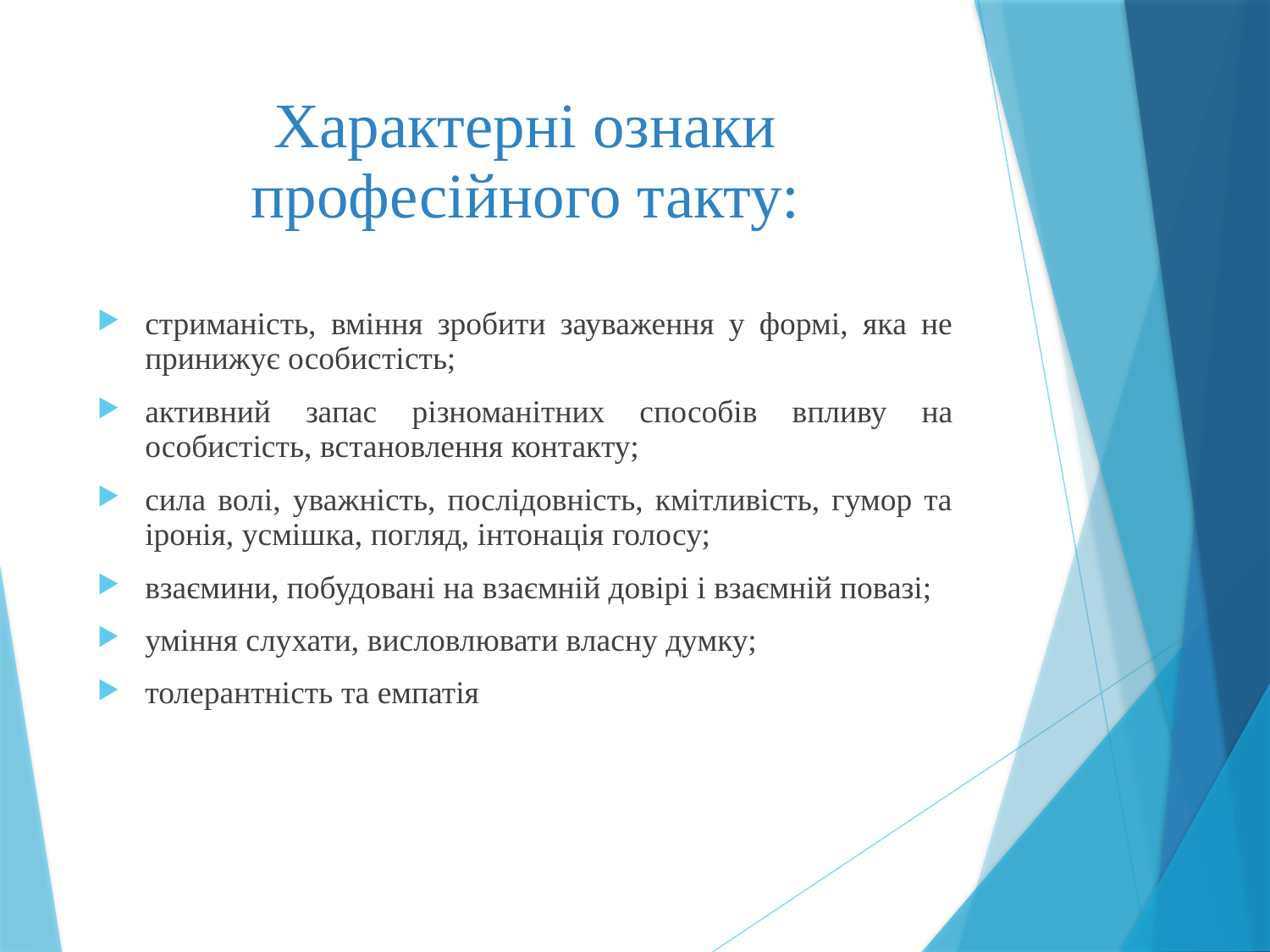

# Характерні ознаки професійного такту:
стриманість, вміння зробити зауваження у формі, яка не принижує особистість;
активний запас різноманітних способів впливу на особистість, встановлення контакту;
сила волі, уважність, послідовність, кмітливість, гумор та іронія, усмішка, погляд, інтонація голосу;
взаємини, побудовані на взаємній довірі і взаємній повазі;
уміння слухати, висловлювати власну думку;
толерантність та емпатія